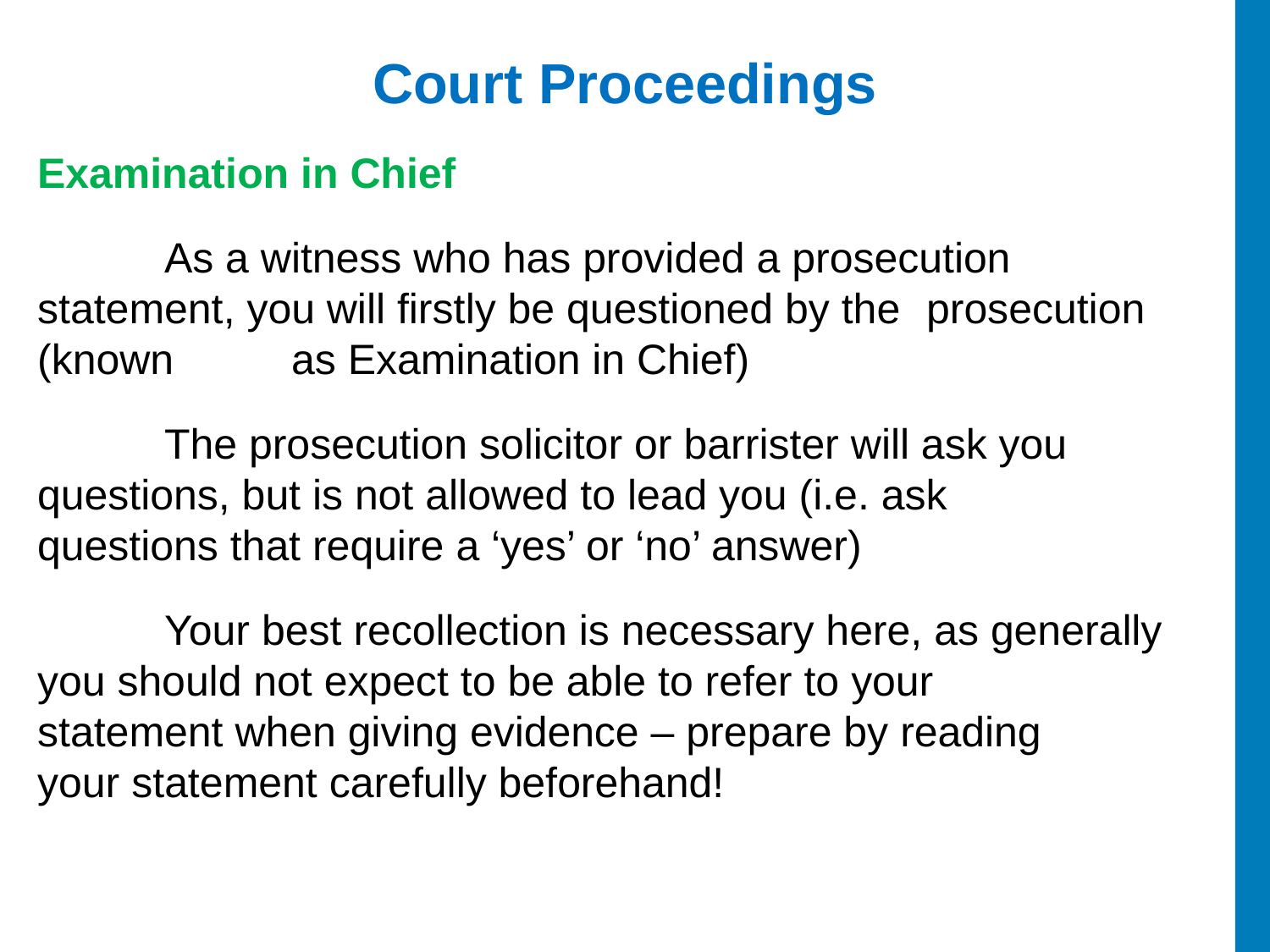

# Court Proceedings
Examination in Chief

	As a witness who has provided a prosecution 	statement, you will firstly be questioned by the 	prosecution (known 	as Examination in Chief)

	The prosecution solicitor or barrister will ask you 	questions, but is not allowed to lead you (i.e. ask 	questions that require a ‘yes’ or ‘no’ answer)

	Your best recollection is necessary here, as generally 	you should not expect to be able to refer to your 	statement when giving evidence – prepare by reading 	your statement carefully beforehand!